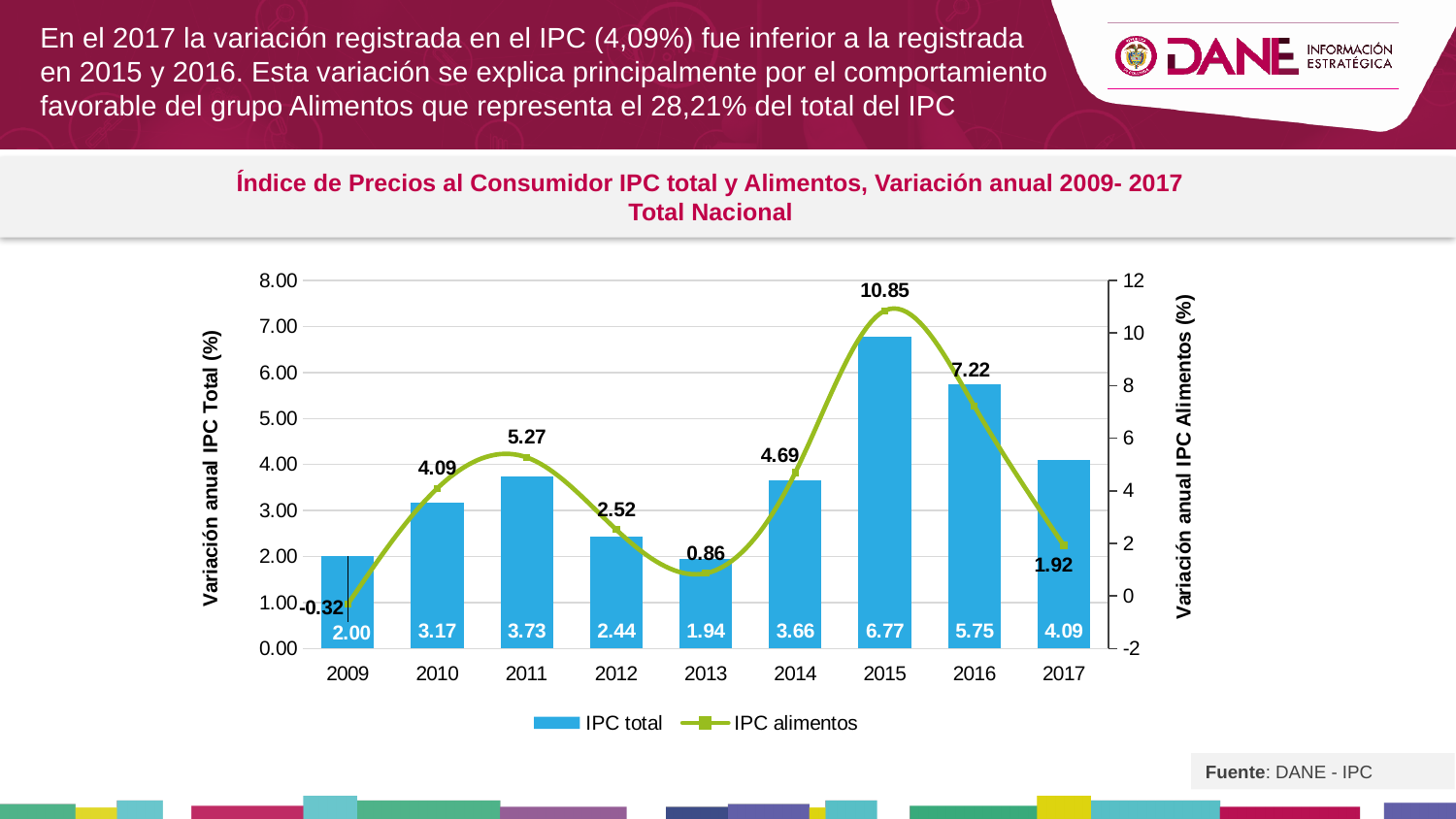

En el 2017 la variación registrada en el IPC (4,09%) fue inferior a la registrada en 2015 y 2016. Esta variación se explica principalmente por el comportamiento favorable del grupo Alimentos que representa el 28,21% del total del IPC

Índice de Precios al Consumidor IPC total y Alimentos, Variación anual 2009- 2017
Total Nacional

### Chart

| Category | IPC total  | IPC alimentos  |
|---|---|---|
| 2009 | 2.0 | -0.32 |
| 2010 | 3.17 | 4.09 |
| 2011 | 3.73 | 5.27 |
| 2012 | 2.44 | 2.52 |
| 2013 | 1.94 | 0.86 |
| 2014 | 3.66 | 4.689999999999999 |
| 2015 | 6.77 | 10.85 |
| 2016 | 5.75 | 7.22 |
| 2017 | 4.09 | 1.92 |
Fuente: DANE - IPC